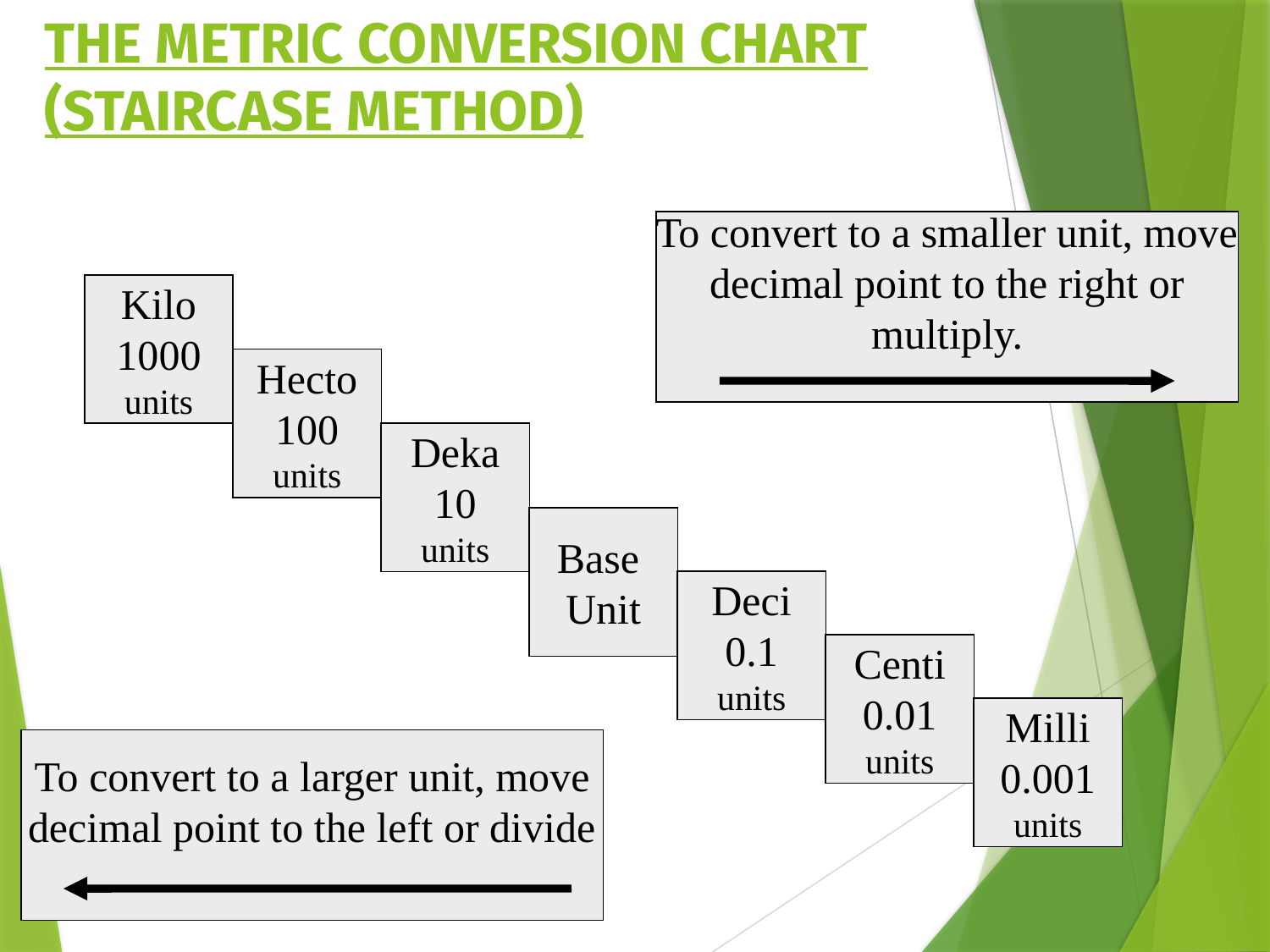

# THE METRIC CONVERSION CHART (STAIRCASE METHOD)
To convert to a smaller unit, move
decimal point to the right or
multiply.

Kilo
1000
units
Hecto
100
units

Deka
10
units
Base
Unit
Deci
0.1
units
Centi
0.01
units
Milli
0.001
units
To convert to a larger unit, move
decimal point to the left or divide